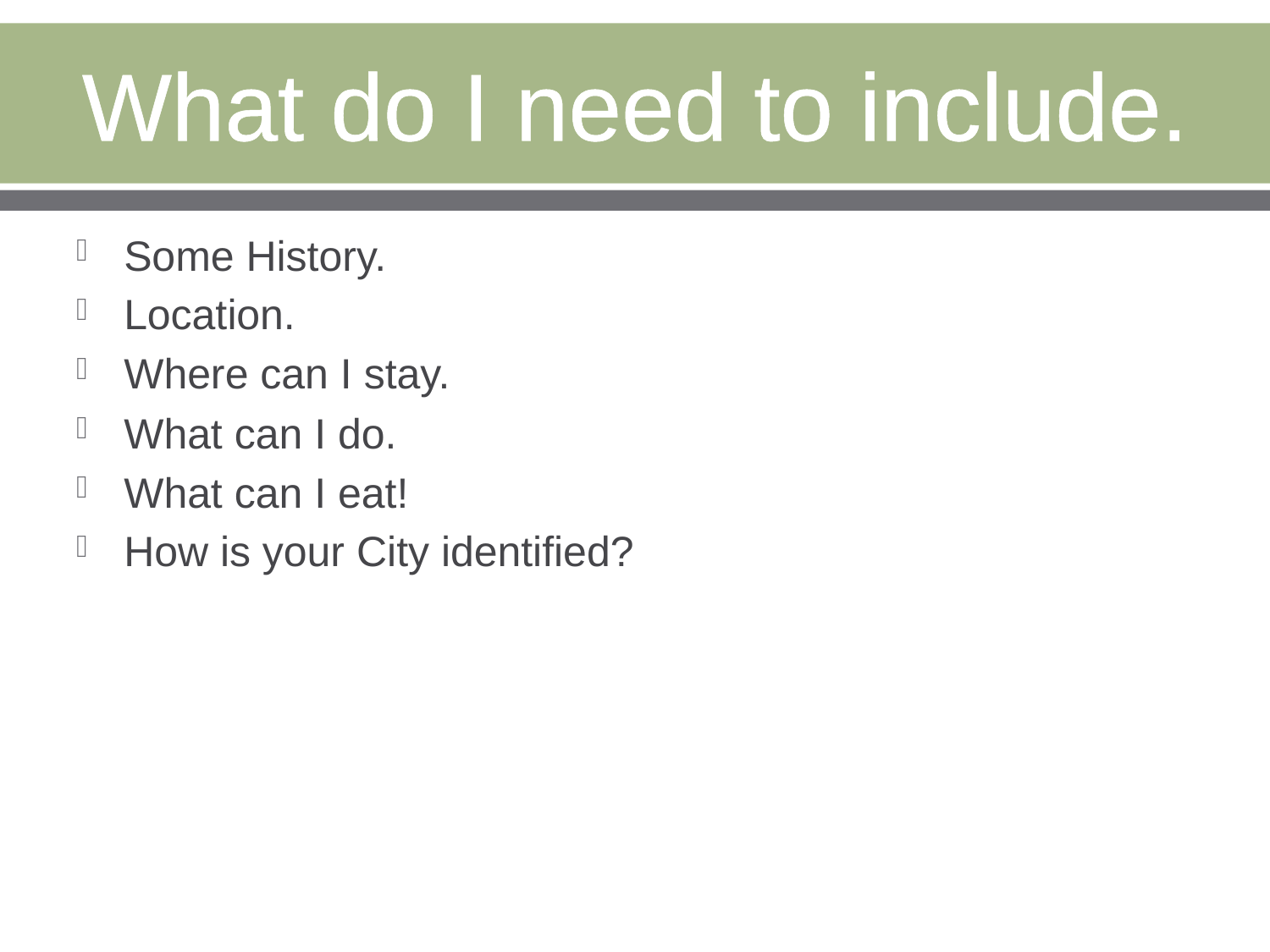

# What do I need to include.
Some History.
Location.
Where can I stay.
What can I do.
What can I eat!
How is your City identified?